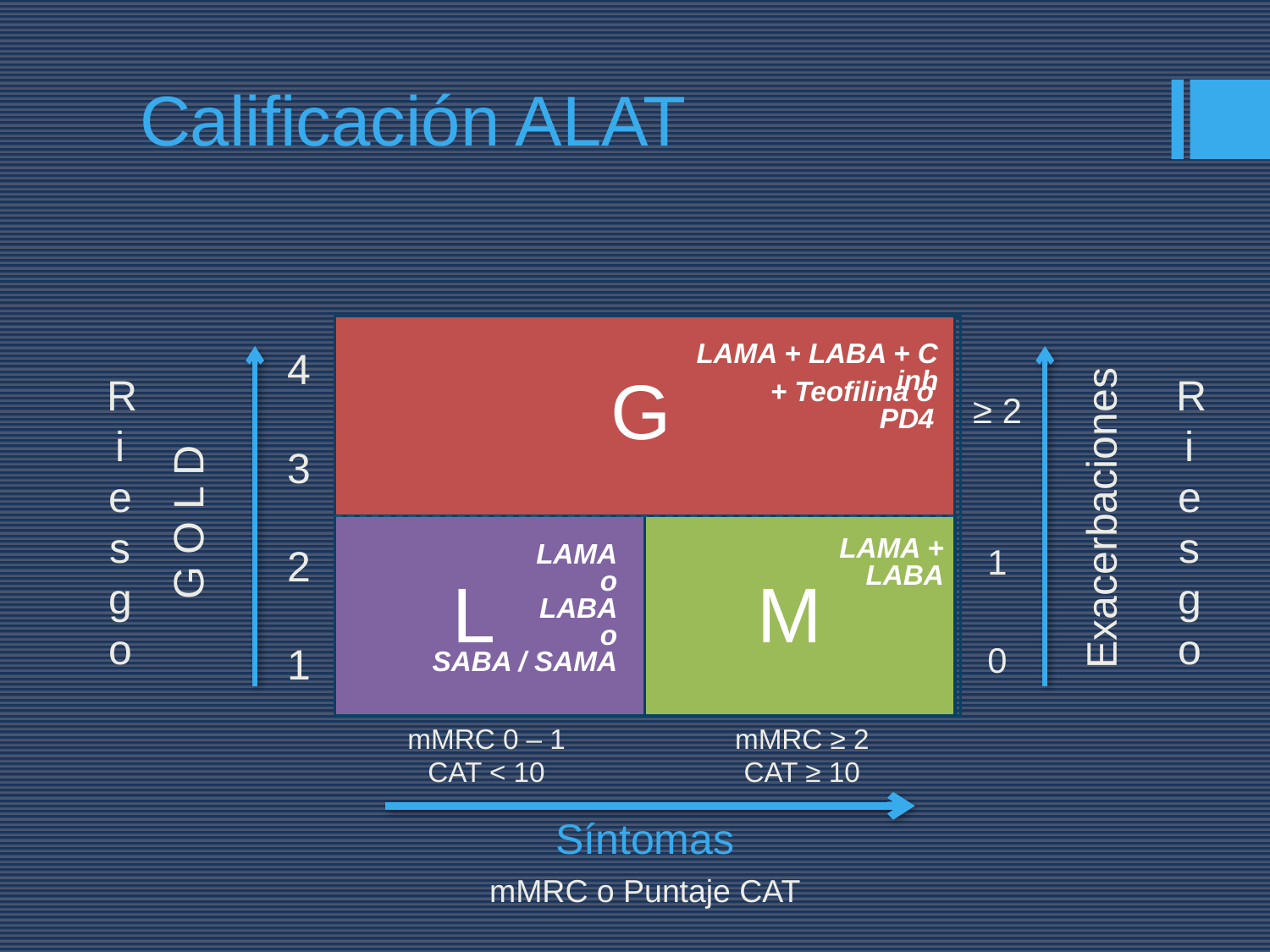

# Calificación ALAT

G
L
M

LAMA + LABA + C inh
4
3
2
1
G O L D
Riesgo
Riesgo
Exacerbaciones
≥ 2
1
0
+ Teofilina o PD4
LAMA
o
LABA
o
SABA / SAMA
LAMA + LABA
mMRC 0 – 1
CAT < 10
mMRC ≥ 2
CAT ≥ 10
mMRC o Puntaje CAT
Síntomas